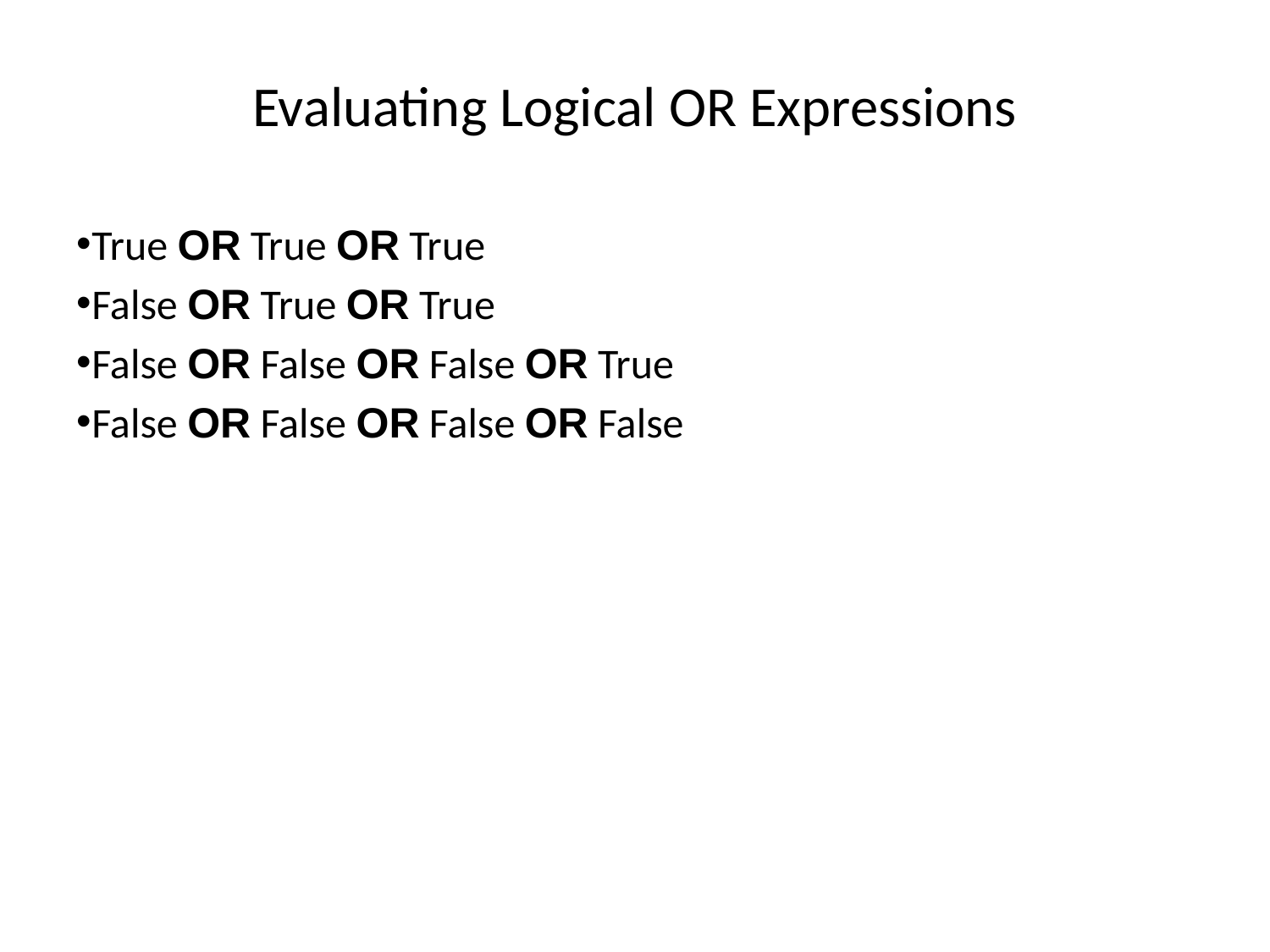

Evaluating Logical OR Expressions
True OR True OR True
False OR True OR True
False OR False OR False OR True
False OR False OR False OR False